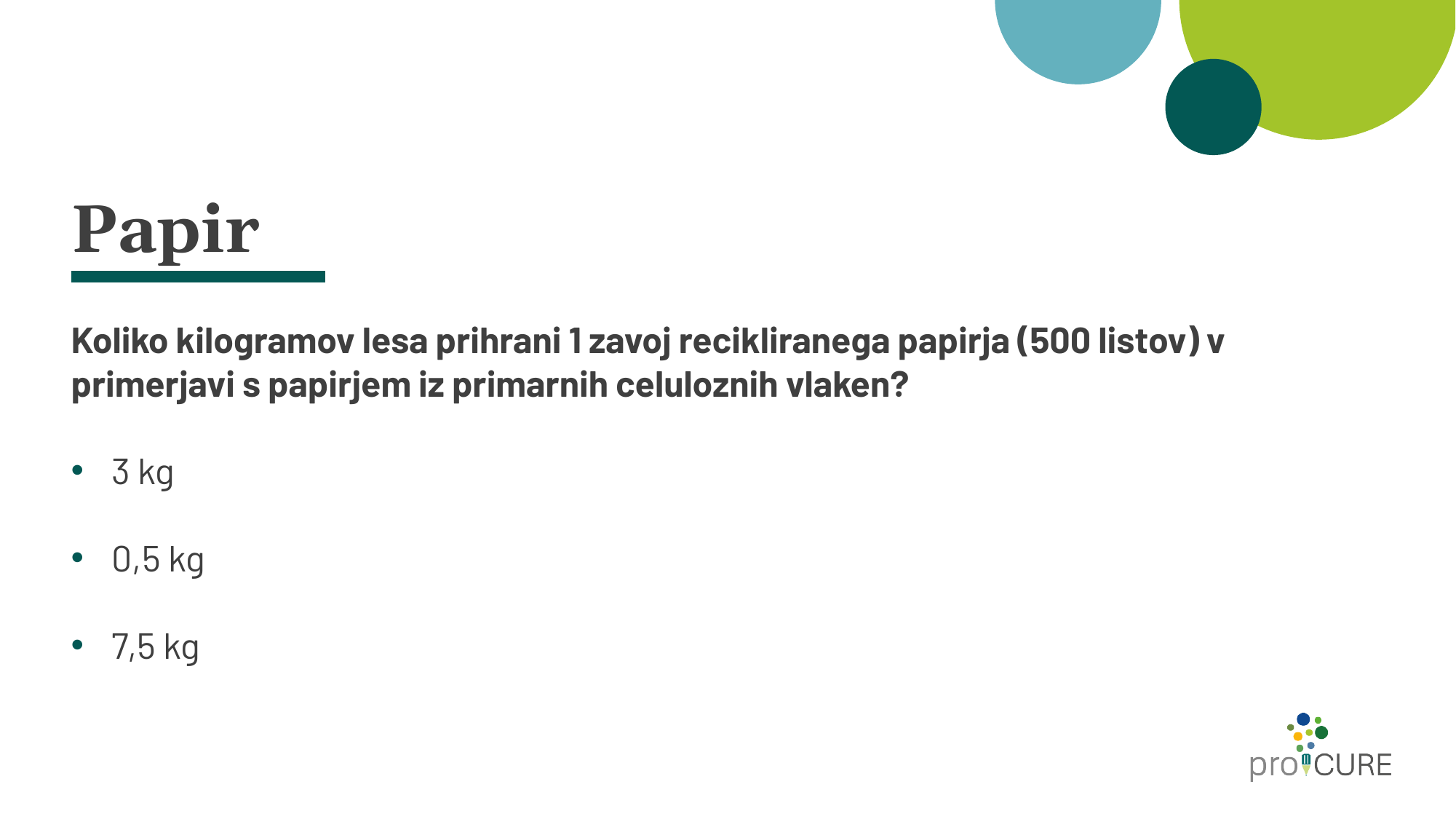

# Papir
Koliko kilogramov lesa prihrani 1 zavoj recikliranega papirja (500 listov) v primerjavi s papirjem iz primarnih celuloznih vlaken?

3 kg

0,5 kg

7,5 kg